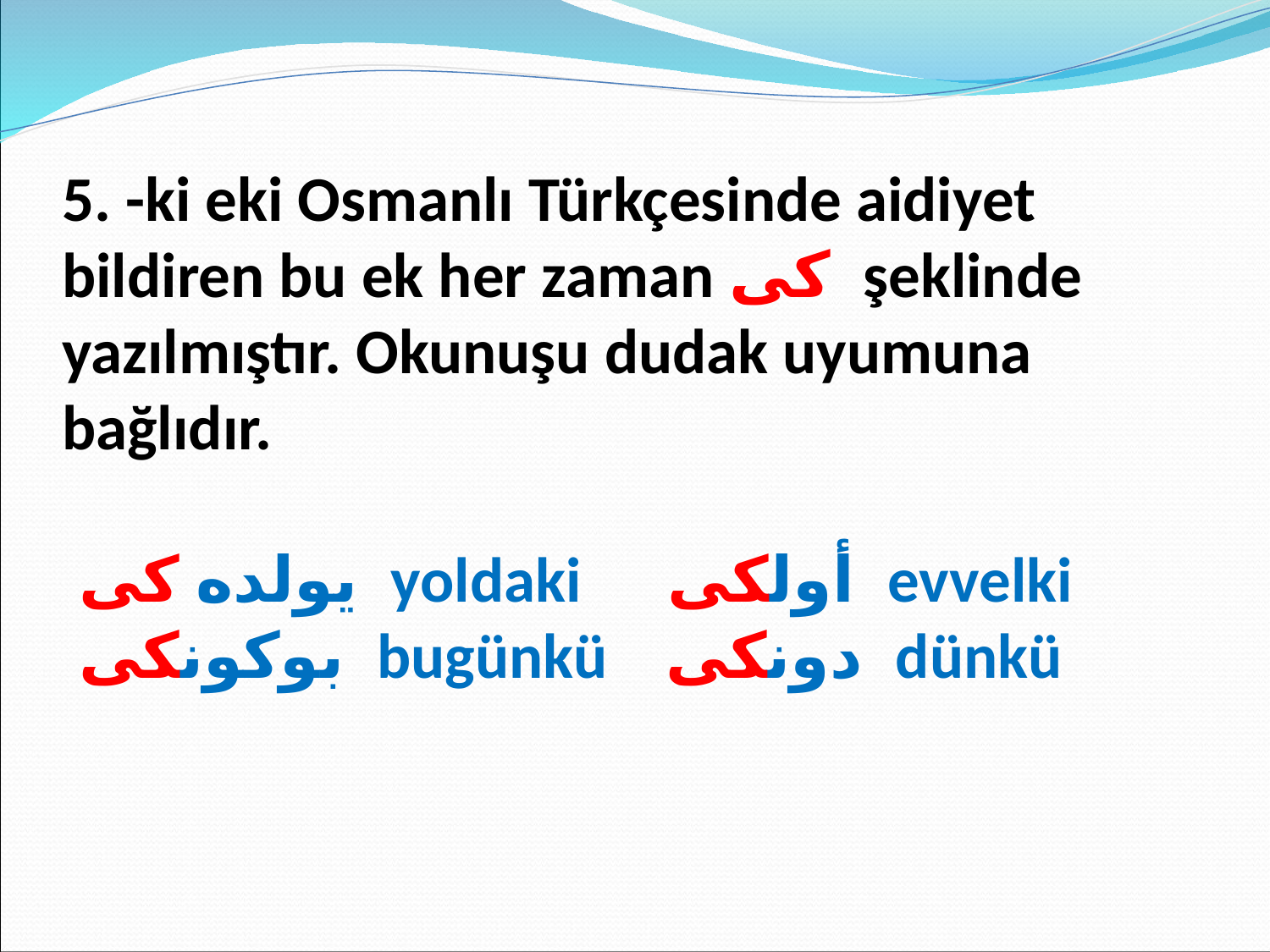

5. -ki eki Osmanlı Türkçesinde aidiyet bildiren bu ek her zaman كى  şeklinde yazılmıştır. Okunuşu dudak uyumuna bağlıdır.

 يولده كى  yoldaki      أولكى  evvelki
 بوكونكى  bugünkü    دونكى  dünkü